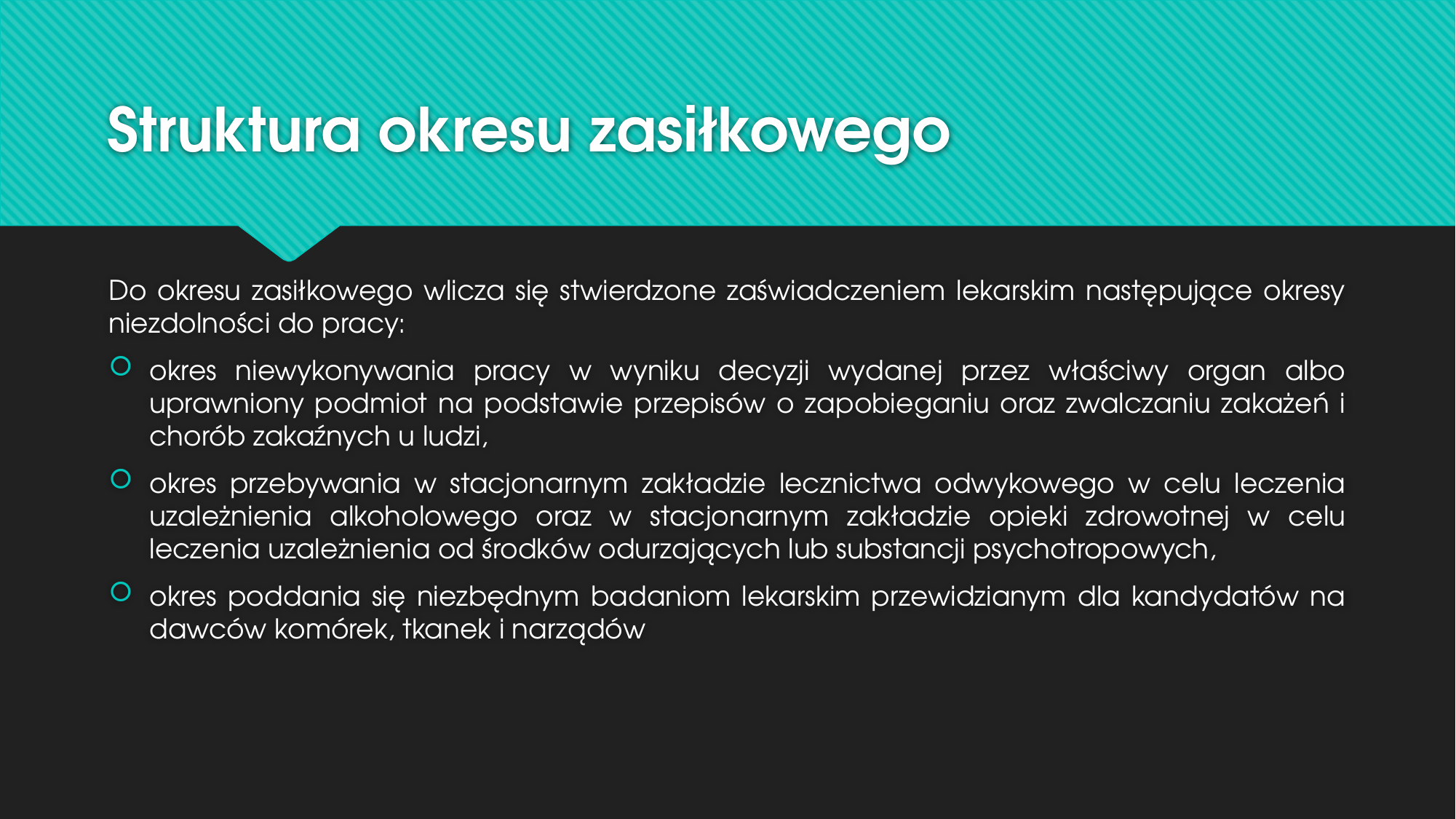

# Struktura okresu zasiłkowego
Do okresu zasiłkowego wlicza się stwierdzone zaświadczeniem lekarskim następujące okresy niezdolności do pracy:
okres niewykonywania pracy w wyniku decyzji wydanej przez właściwy organ albo uprawniony podmiot na podstawie przepisów o zapobieganiu oraz zwalczaniu zakażeń i chorób zakaźnych u ludzi,
okres przebywania w stacjonarnym zakładzie lecznictwa odwykowego w celu leczenia uzależnienia alkoholowego oraz w stacjonarnym zakładzie opieki zdrowotnej w celu leczenia uzależnienia od środków odurzających lub substancji psychotropowych,
okres poddania się niezbędnym badaniom lekarskim przewidzianym dla kandydatów na dawców komórek, tkanek i narządów